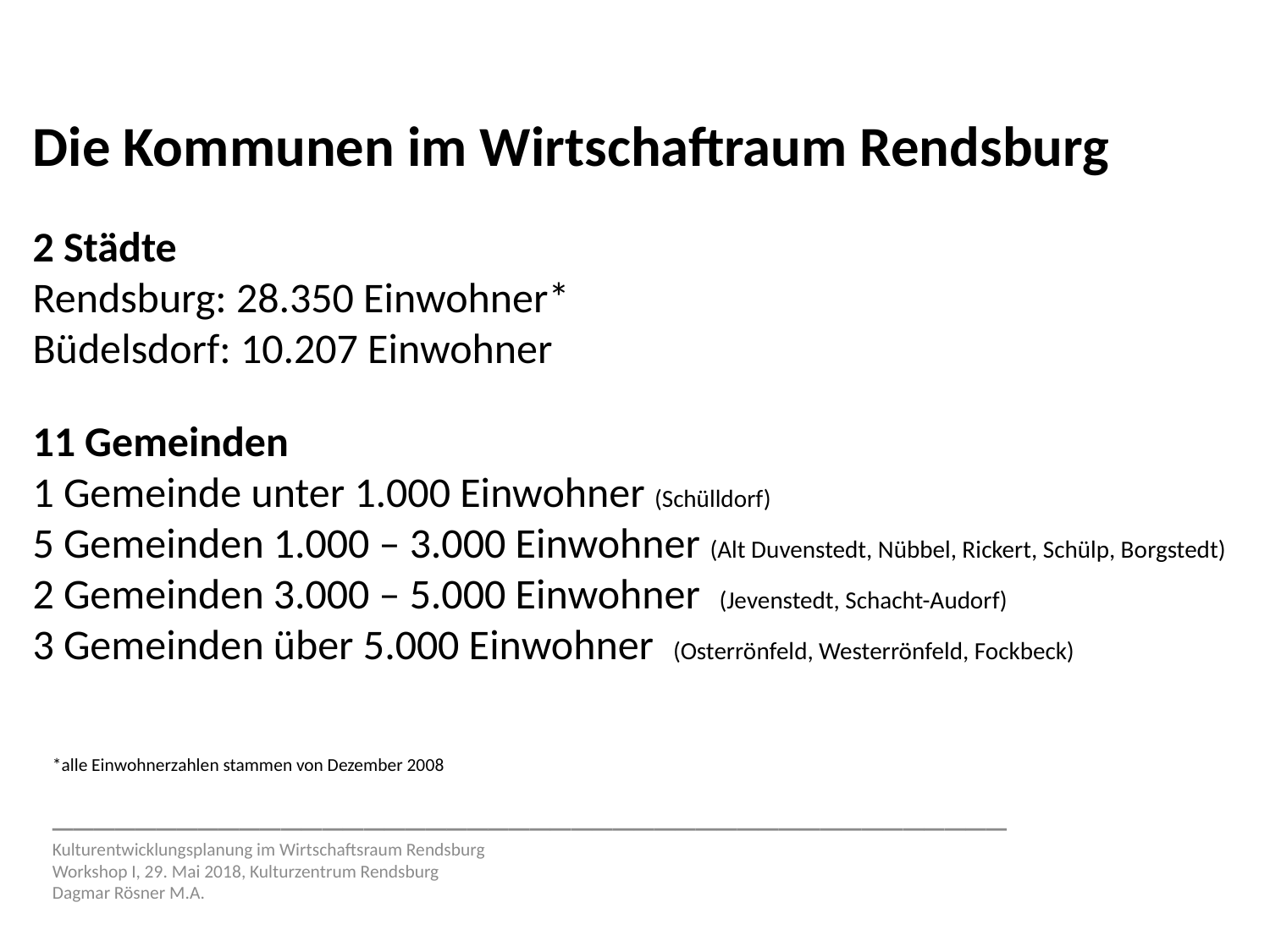

# Die Kommunen im Wirtschaftraum Rendsburg 2 Städte Rendsburg: 28.350 Einwohner* Büdelsdorf: 10.207 Einwohner 11 Gemeinden 1 Gemeinde unter 1.000 Einwohner (Schülldorf) 5 Gemeinden 1.000 – 3.000 Einwohner (Alt Duvenstedt, Nübbel, Rickert, Schülp, Borgstedt) 2 Gemeinden 3.000 – 5.000 Einwohner  (Jevenstedt, Schacht-Audorf) 3 Gemeinden über 5.000 Einwohner  (Osterrönfeld, Westerrönfeld, Fockbeck)

*alle Einwohnerzahlen stammen von Dezember 2008
______________________________________________
Kulturentwicklungsplanung im Wirtschaftsraum Rendsburg
Workshop I, 29. Mai 2018, Kulturzentrum Rendsburg
Dagmar Rösner M.A.